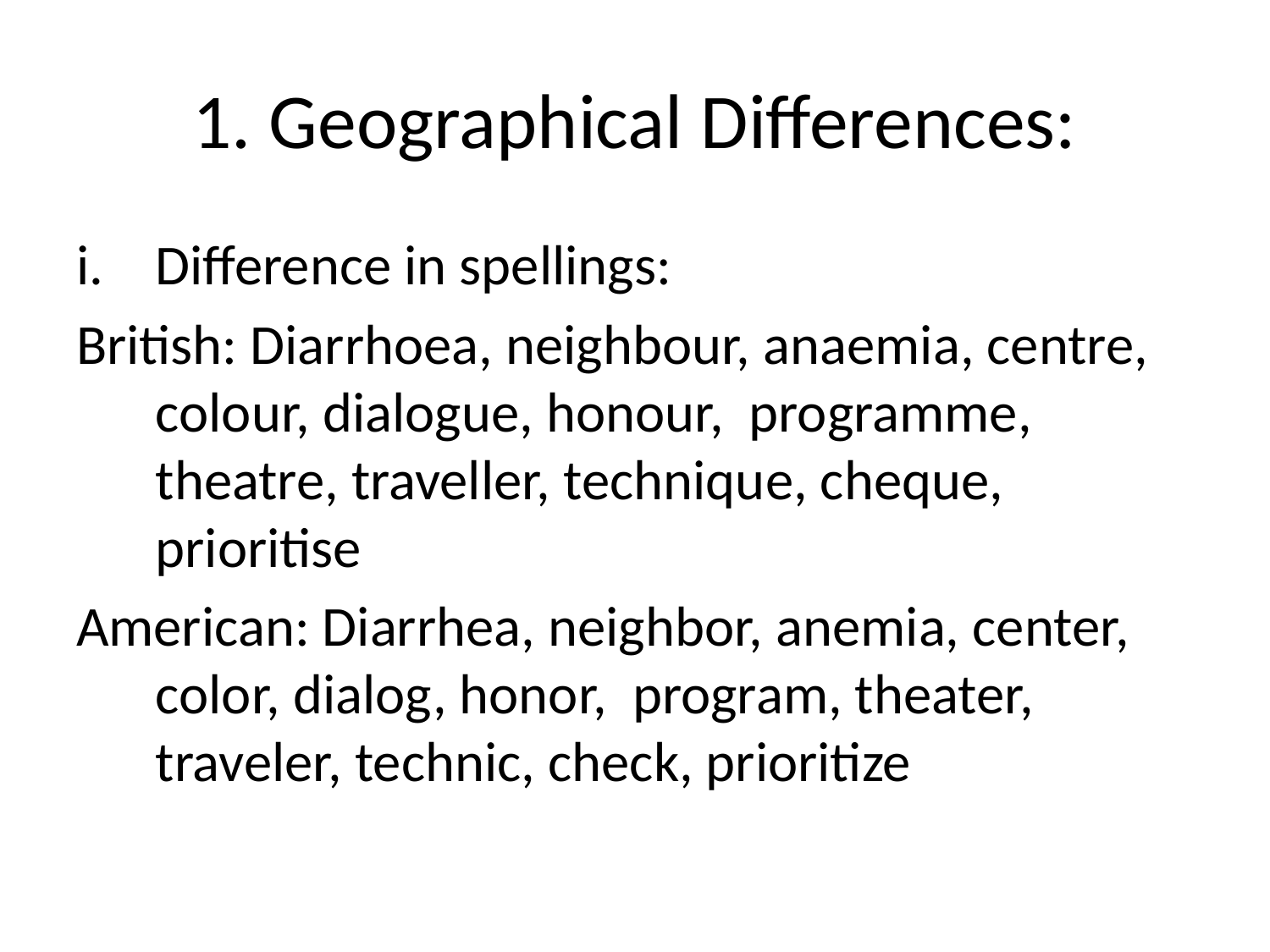

# 1. Geographical Differences:
Difference in spellings:
British: Diarrhoea, neighbour, anaemia, centre, colour, dialogue, honour,  programme, theatre, traveller, technique, cheque, prioritise
American: Diarrhea, neighbor, anemia, center, color, dialog, honor,  program, theater, traveler, technic, check, prioritize